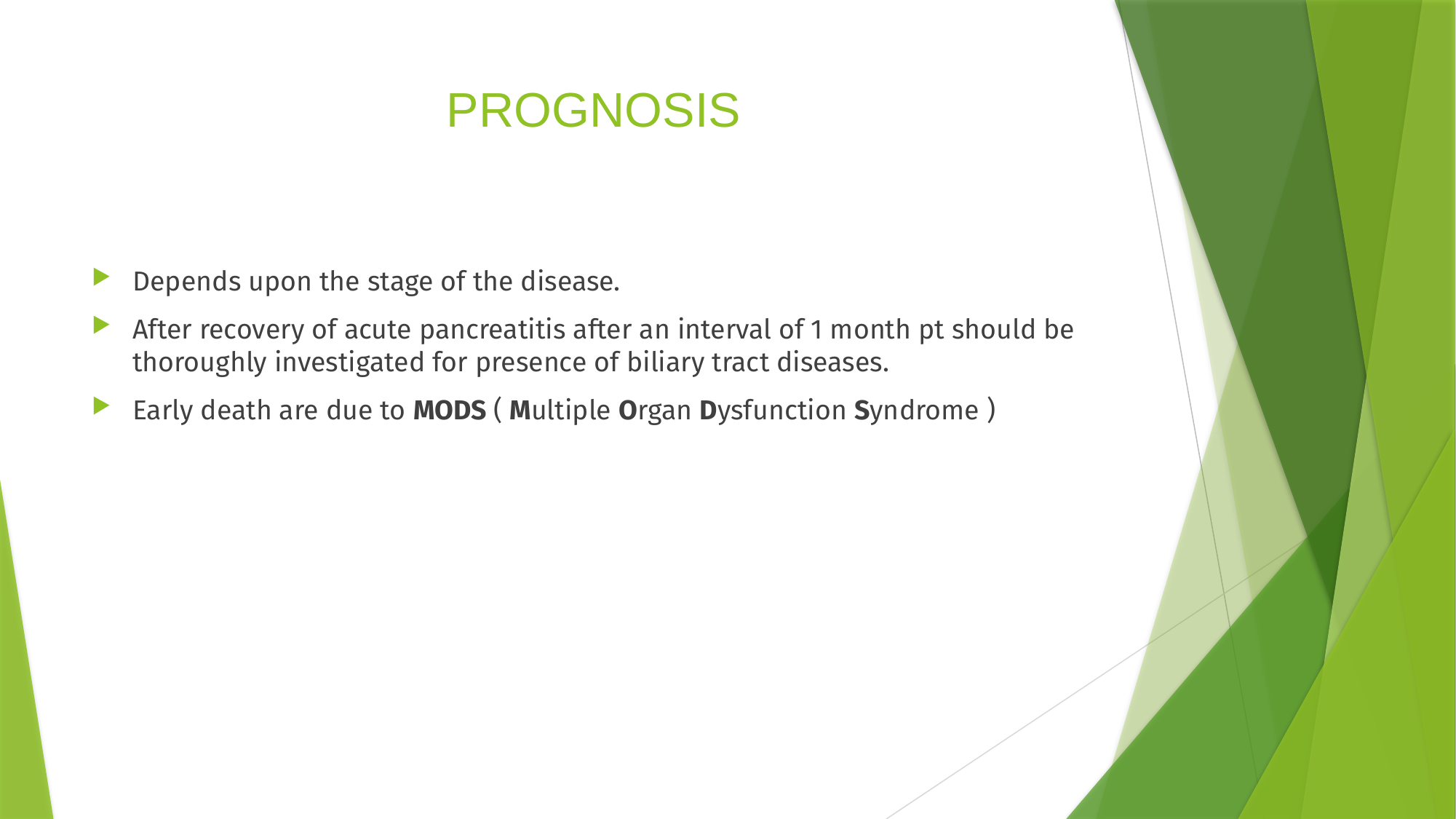

# PROGNOSIS
Depends upon the stage of the disease.
After recovery of acute pancreatitis after an interval of 1 month pt should be thoroughly investigated for presence of biliary tract diseases.
Early death are due to MODS ( Multiple Organ Dysfunction Syndrome )